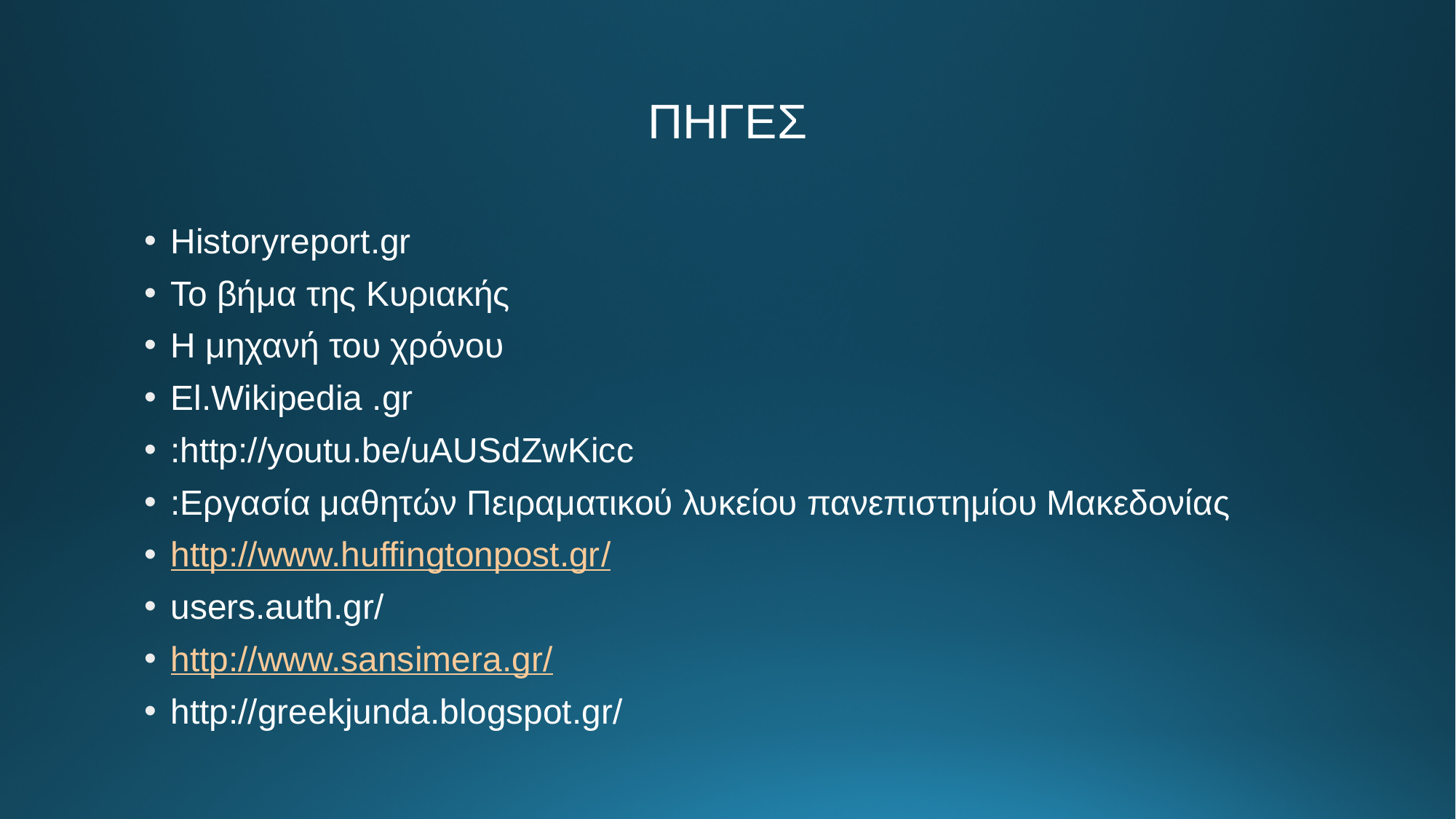

# ΠΗΓΕΣ
Historyreport.gr
Το βήμα της Κυριακής
Η μηχανή του χρόνου
El.Wikipedia .gr
:http://youtu.be/uAUSdZwKicc
:Εργασία μαθητών Πειραματικού λυκείου πανεπιστημίου Μακεδονίας
http://www.huffingtonpost.gr/
users.auth.gr/
http://www.sansimera.gr/
http://greekjunda.blogspot.gr/